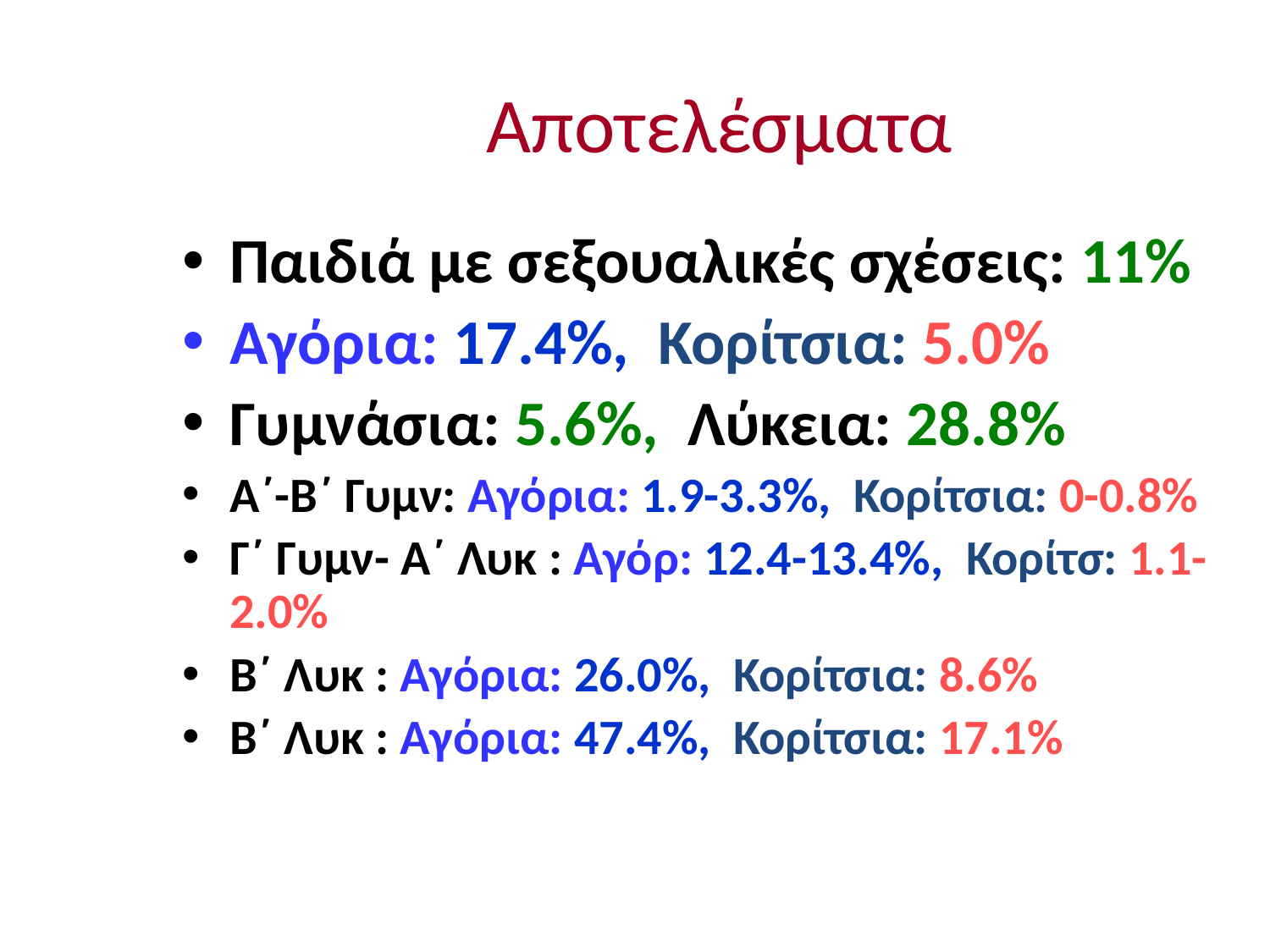

# Αποτελέσματα
Παιδιά με σεξουαλικές σχέσεις: 11%
Αγόρια: 17.4%,  Κορίτσια: 5.0%
Γυμνάσια: 5.6%,  Λύκεια: 28.8%
Α΄-Β΄ Γυμν: Αγόρια: 1.9-3.3%,  Κορίτσια: 0-0.8%
Γ΄ Γυμν- Α΄ Λυκ : Αγόρ: 12.4-13.4%,  Κορίτσ: 1.1-2.0%
Β΄ Λυκ : Αγόρια: 26.0%,  Κορίτσια: 8.6%
Β΄ Λυκ : Αγόρια: 47.4%,  Κορίτσια: 17.1%